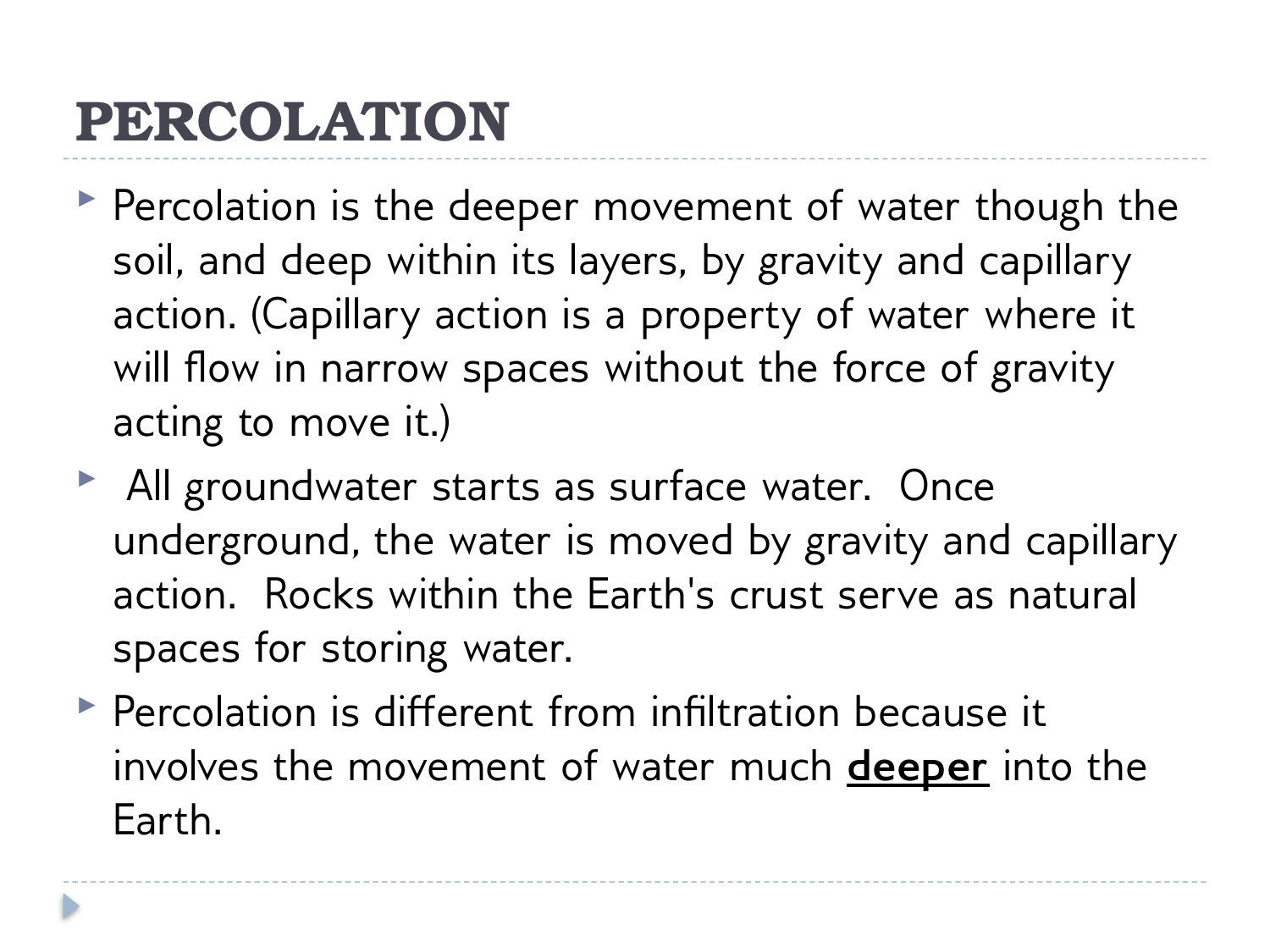

# PERCOLATION
Percolation is the deeper movement of water though the soil, and deep within its layers, by gravity and capillary action. (Capillary action is a property of water where it will flow in narrow spaces without the force of gravity acting to move it.)
 All groundwater starts as surface water.  Once underground, the water is moved by gravity and capillary action.  Rocks within the Earth's crust serve as natural spaces for storing water.
Percolation is different from infiltration because it involves the movement of water much deeper into the Earth.